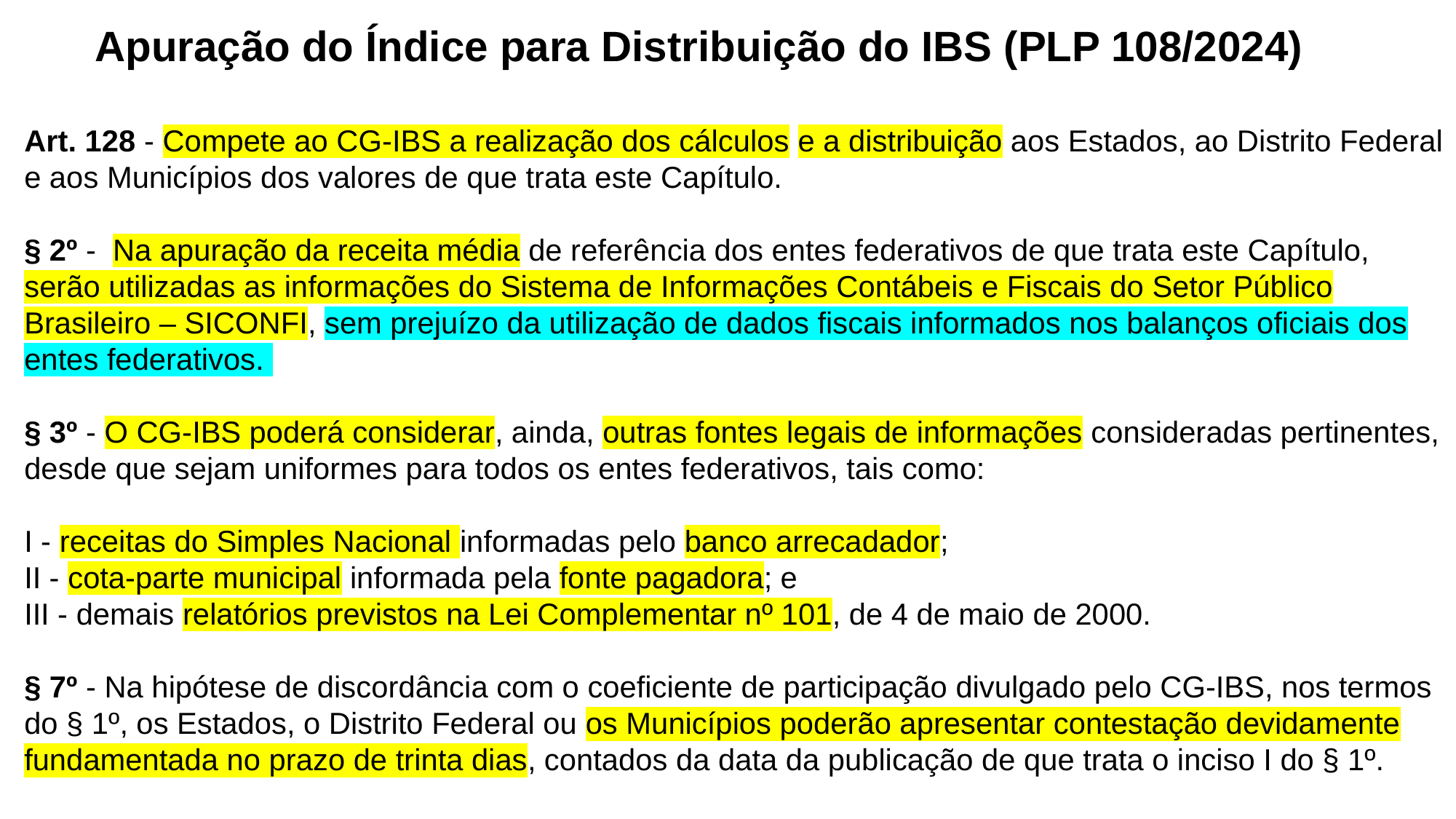

Apuração do Índice para Distribuição do IBS (PLP 108/2024)

Art. 128 - Compete ao CG-IBS a realização dos cálculos e a distribuição aos Estados, ao Distrito Federal e aos Municípios dos valores de que trata este Capítulo.

§ 2º -  Na apuração da receita média de referência dos entes federativos de que trata este Capítulo, serão utilizadas as informações do Sistema de Informações Contábeis e Fiscais do Setor Público Brasileiro – SICONFI, sem prejuízo da utilização de dados fiscais informados nos balanços oficiais dos entes federativos.

§ 3º - O CG-IBS poderá considerar, ainda, outras fontes legais de informações consideradas pertinentes, desde que sejam uniformes para todos os entes federativos, tais como:

I - receitas do Simples Nacional informadas pelo banco arrecadador;
II - cota-parte municipal informada pela fonte pagadora; e
III - demais relatórios previstos na Lei Complementar nº 101, de 4 de maio de 2000.

§ 7º - Na hipótese de discordância com o coeficiente de participação divulgado pelo CG-IBS, nos termos do § 1º, os Estados, o Distrito Federal ou os Municípios poderão apresentar contestação devidamente fundamentada no prazo de trinta dias, contados da data da publicação de que trata o inciso I do § 1º.